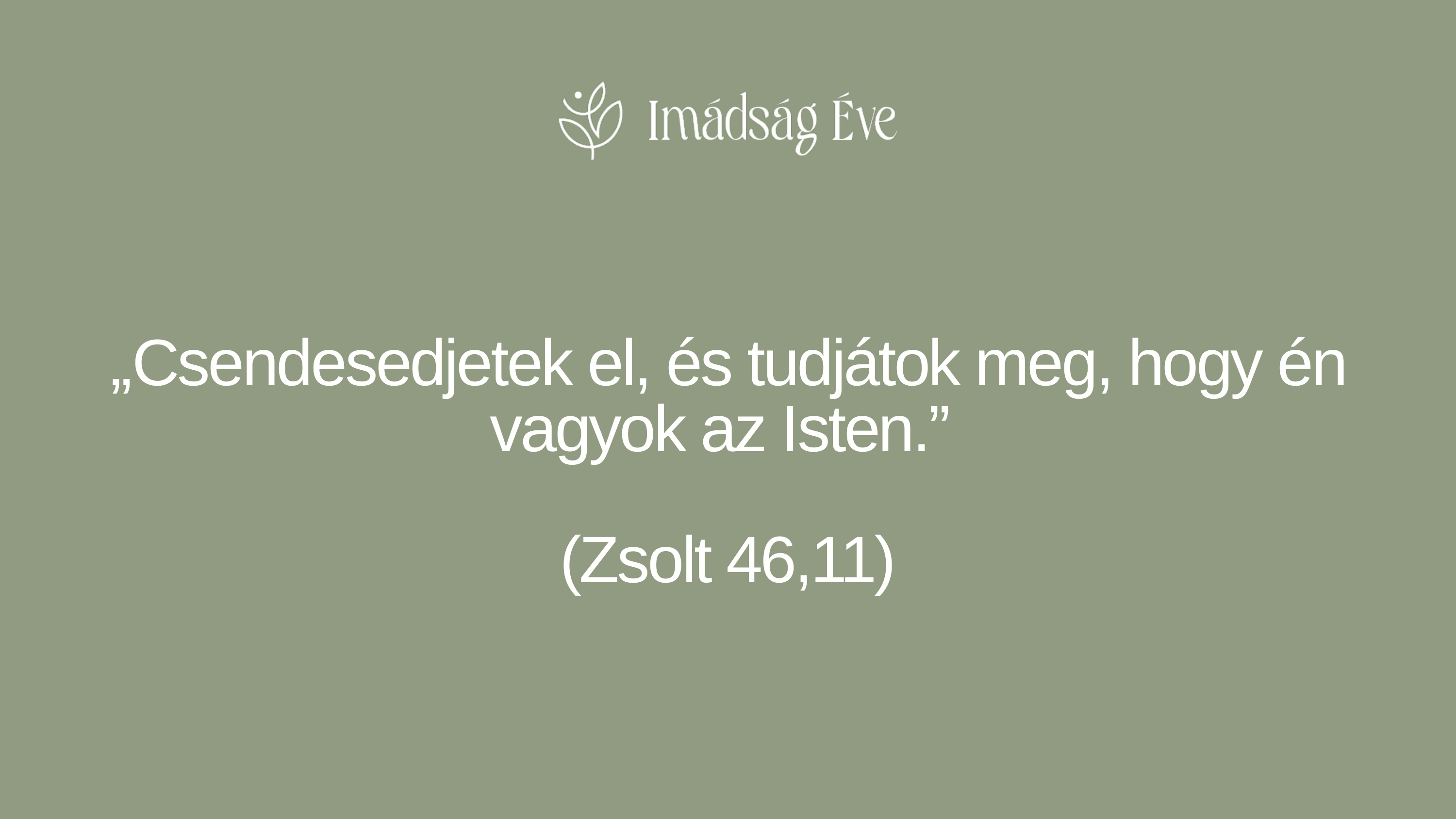

„Csendesedjetek el, és tudjátok meg, hogy én vagyok az Isten.”

(Zsolt 46,11)